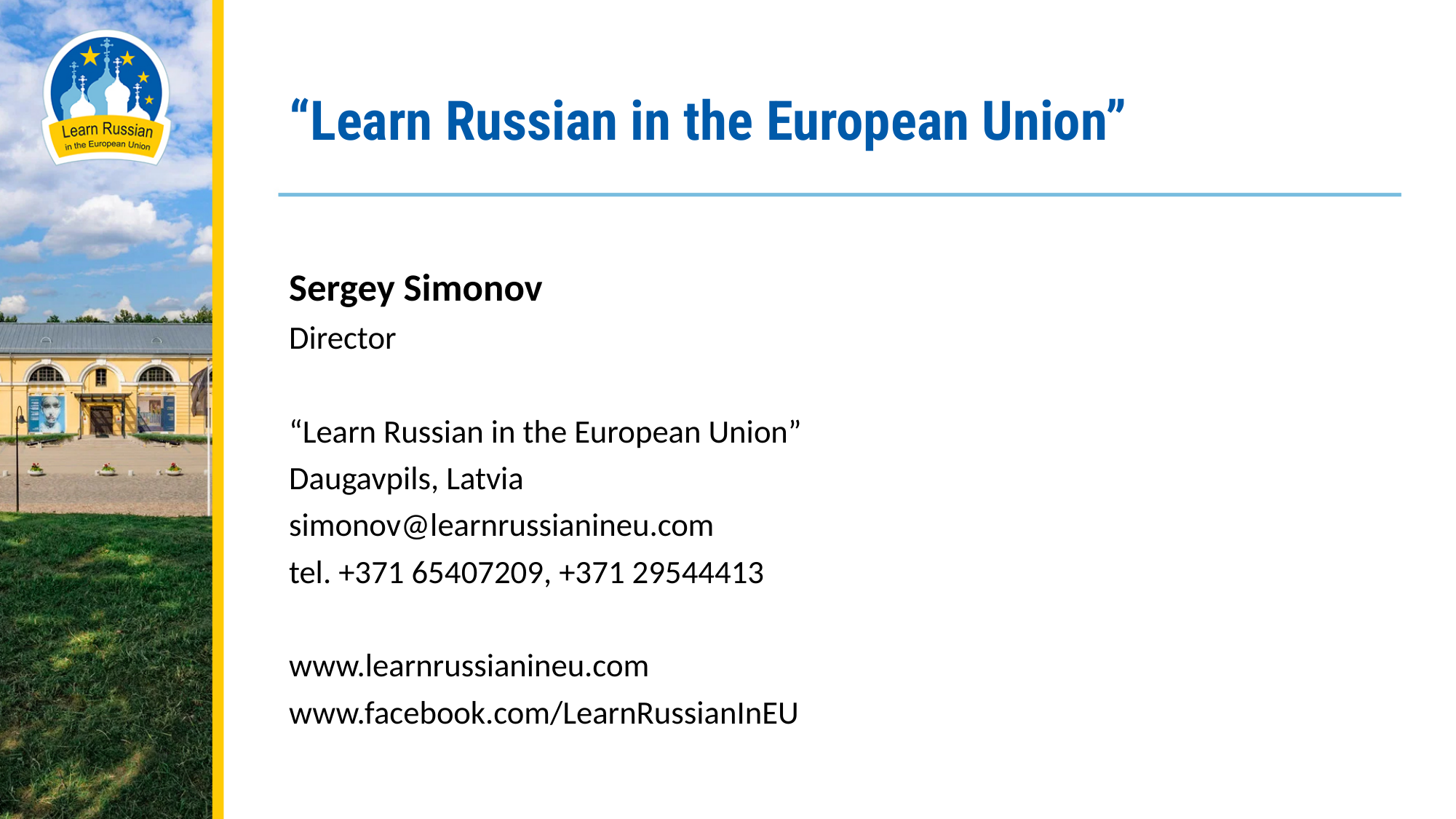

# “Learn Russian in the European Union”
Sergey Simonov
Director

“Learn Russian in the European Union”
Daugavpils, Latvia
simonov@learnrussianineu.com
tel. +371 65407209, +371 29544413

www.learnrussianineu.com
www.facebook.com/LearnRussianInEU